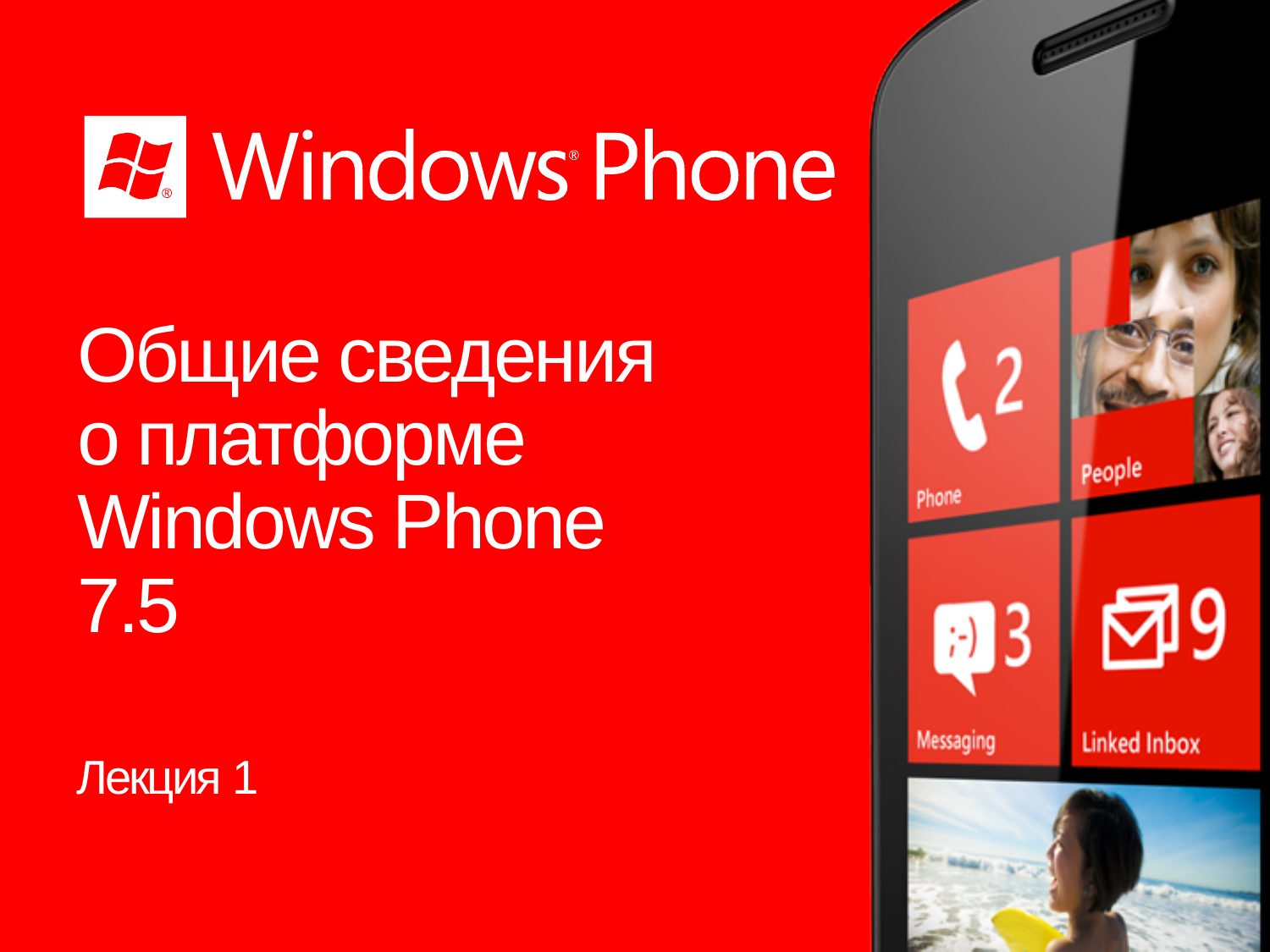

# Общие сведения о платформе Windows Phone 7.5

Лекция 1